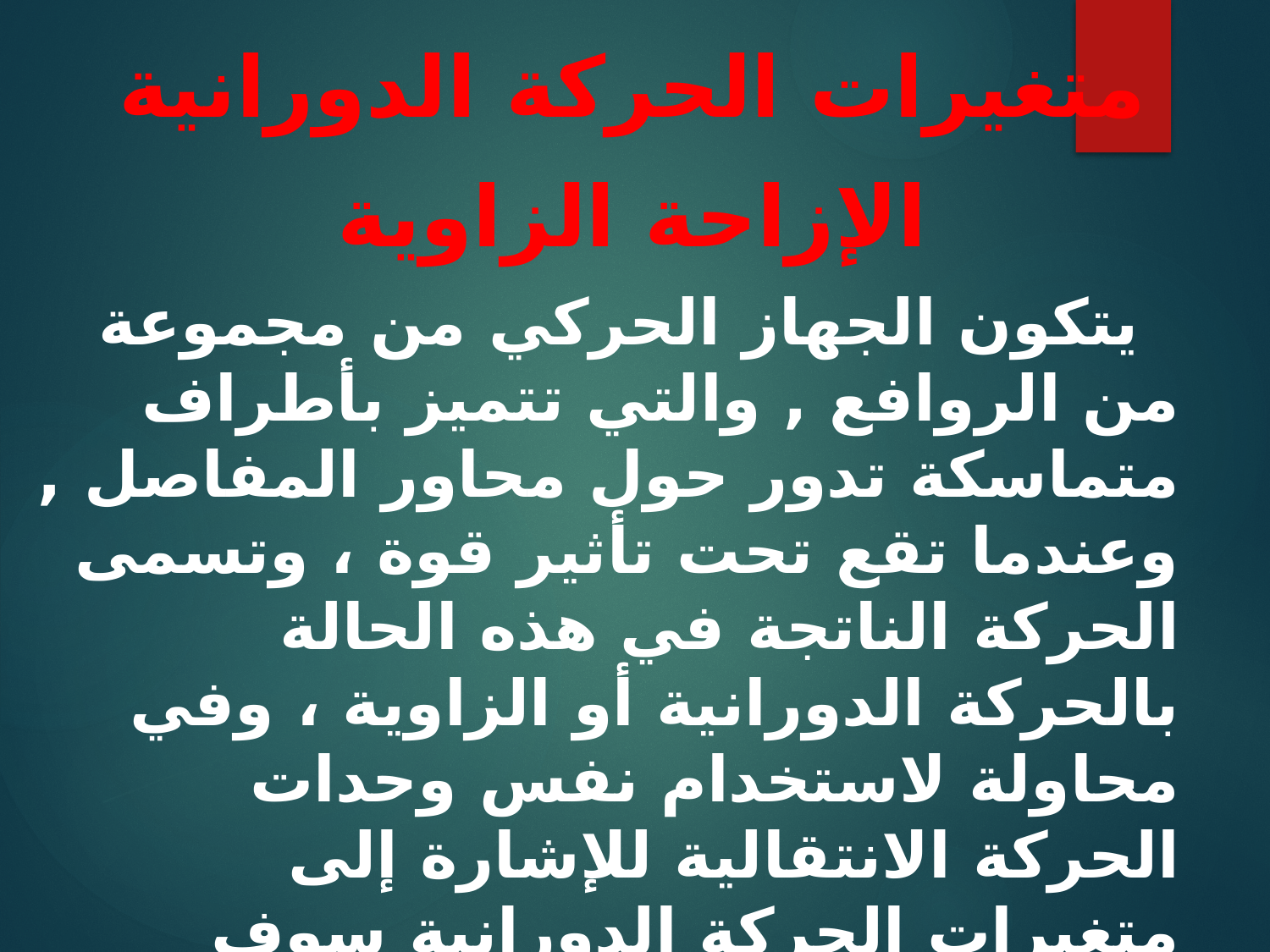

# متغيرات الحركة الدورانية
الإزاحة الزاوية
    يتكون الجهاز الحركي من مجموعة من الروافع , والتي تتميز بأطراف متماسكة تدور حول محاور المفاصل , وعندما تقع تحت تأثير قوة ، وتسمى الحركة الناتجة في هذه الحالة بالحركة الدورانية أو الزاوية ، وفي محاولة لاستخدام نفس وحدات الحركة الانتقالية للإشارة إلى متغيرات الحركة الدورانية سوف نلاحظ أن هناك بعض الاختلافات ، فعندما يتحرك الجسم أو الطرف في مسار منحني تختلف الإزاحات الخطية لأجزائه ، فالأجزاء الأقرب إلى محور الدوران تزاح لمسافات محدودة جداً بمقارنتها بالأجزاء الأبعد عن المحور.